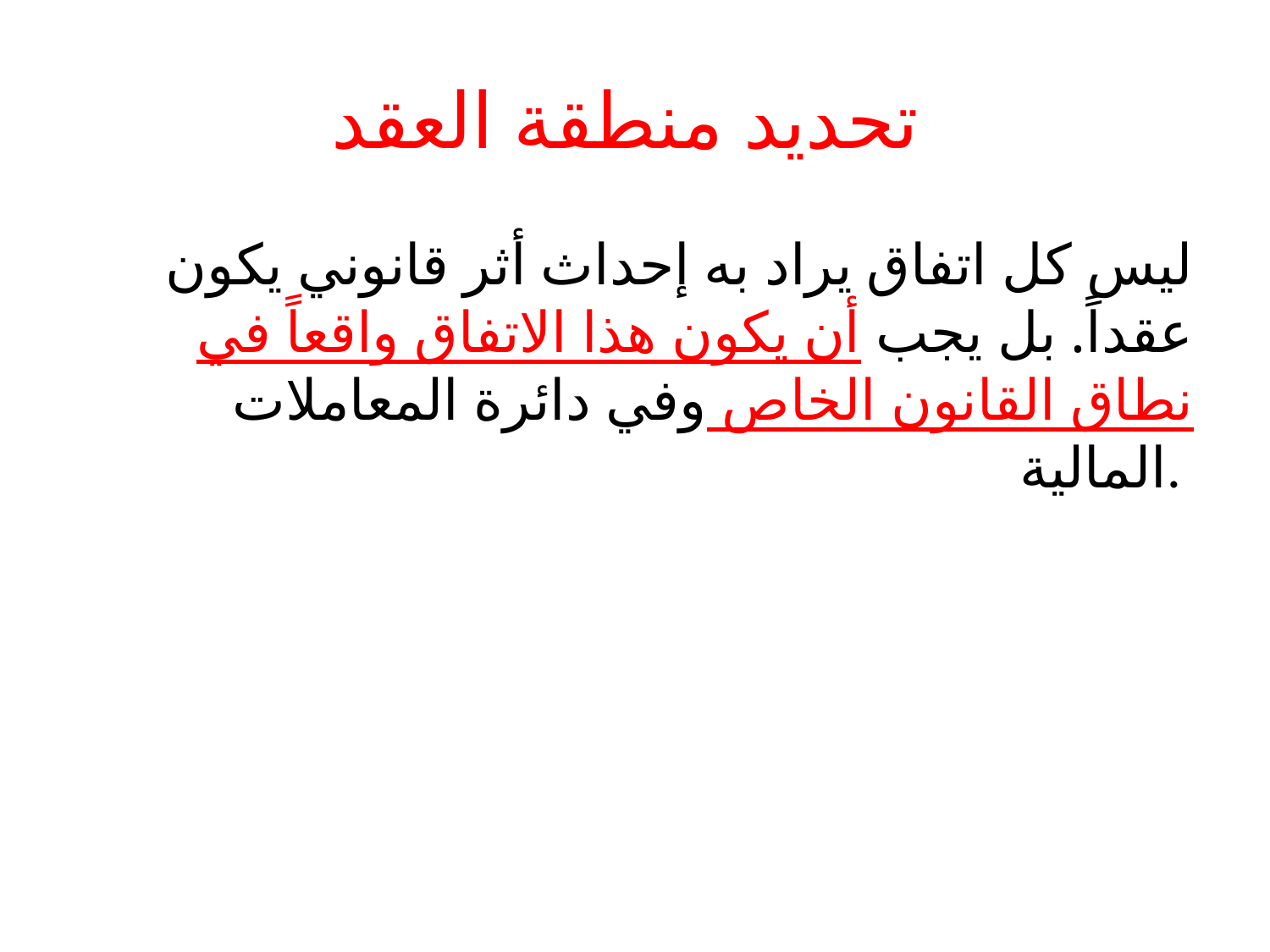

# تحديد منطقة العقد
ليس كل اتفاق يراد به إحداث أثر قانوني يكون عقداً. بل يجب أن يكون هذا الاتفاق واقعاً في نطاق القانون الخاص وفي دائرة المعاملات المالية.